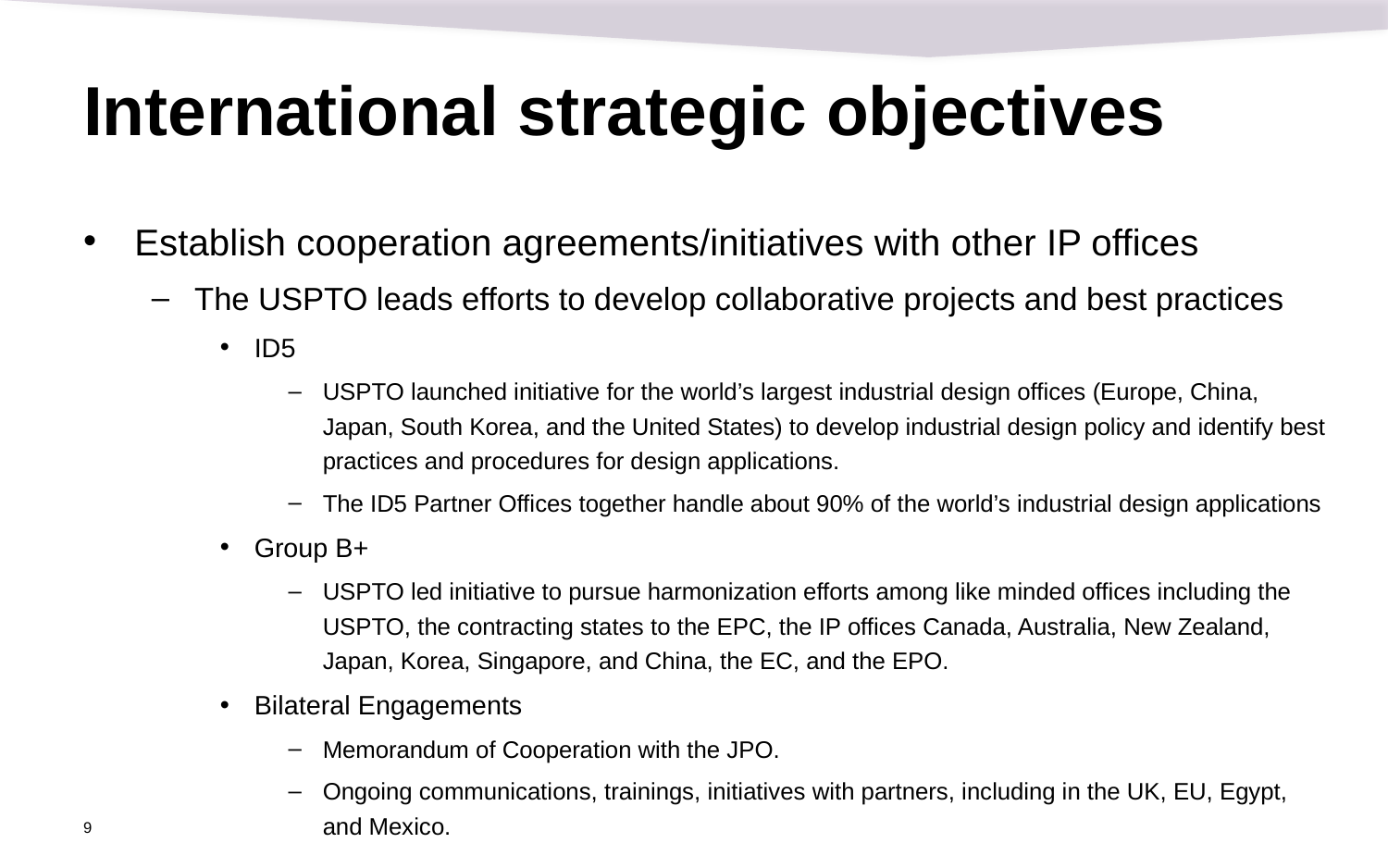

# International strategic objectives
Establish cooperation agreements/initiatives with other IP offices
The USPTO leads efforts to develop collaborative projects and best practices
ID5
USPTO launched initiative for the world’s largest industrial design offices (Europe, China, Japan, South Korea, and the United States) to develop industrial design policy and identify best practices and procedures for design applications.
The ID5 Partner Offices together handle about 90% of the world’s industrial design applications
Group B+
USPTO led initiative to pursue harmonization efforts among like minded offices including the USPTO, the contracting states to the EPC, the IP offices Canada, Australia, New Zealand, Japan, Korea, Singapore, and China, the EC, and the EPO.
Bilateral Engagements
Memorandum of Cooperation with the JPO.
Ongoing communications, trainings, initiatives with partners, including in the UK, EU, Egypt, and Mexico.
9